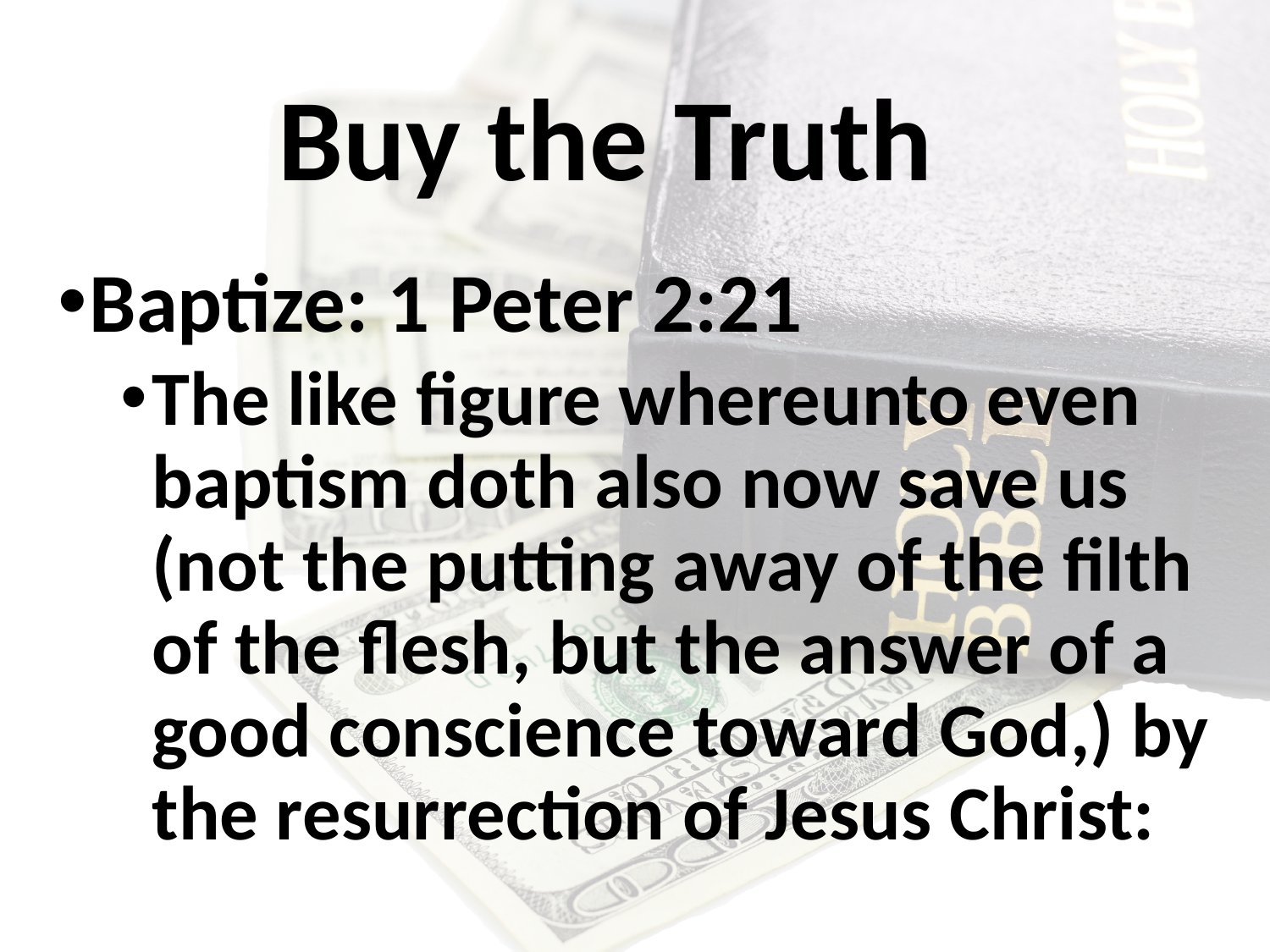

# Buy the Truth
Baptize: 1 Peter 2:21
The like figure whereunto even baptism doth also now save us (not the putting away of the filth of the flesh, but the answer of a good conscience toward God,) by the resurrection of Jesus Christ: